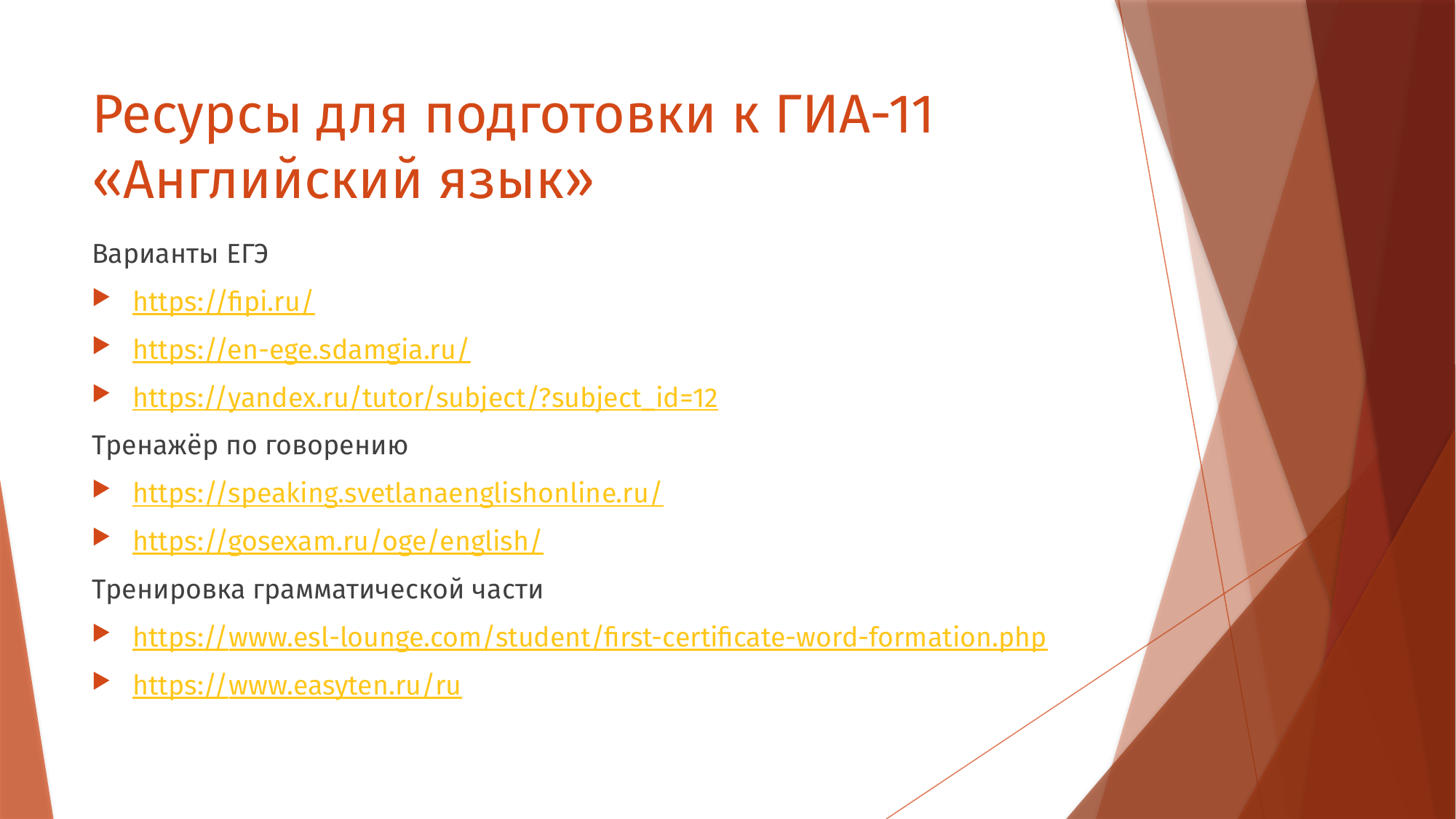

# Ресурсы для подготовки к ГИА-11 «Английский язык»
Варианты ЕГЭ
https://fipi.ru/
https://en-ege.sdamgia.ru/
https://yandex.ru/tutor/subject/?subject_id=12
Тренажёр по говорению
https://speaking.svetlanaenglishonline.ru/
https://gosexam.ru/oge/english/
Тренировка грамматической части
https://www.esl-lounge.com/student/first-certificate-word-formation.php
https://www.easyten.ru/ru